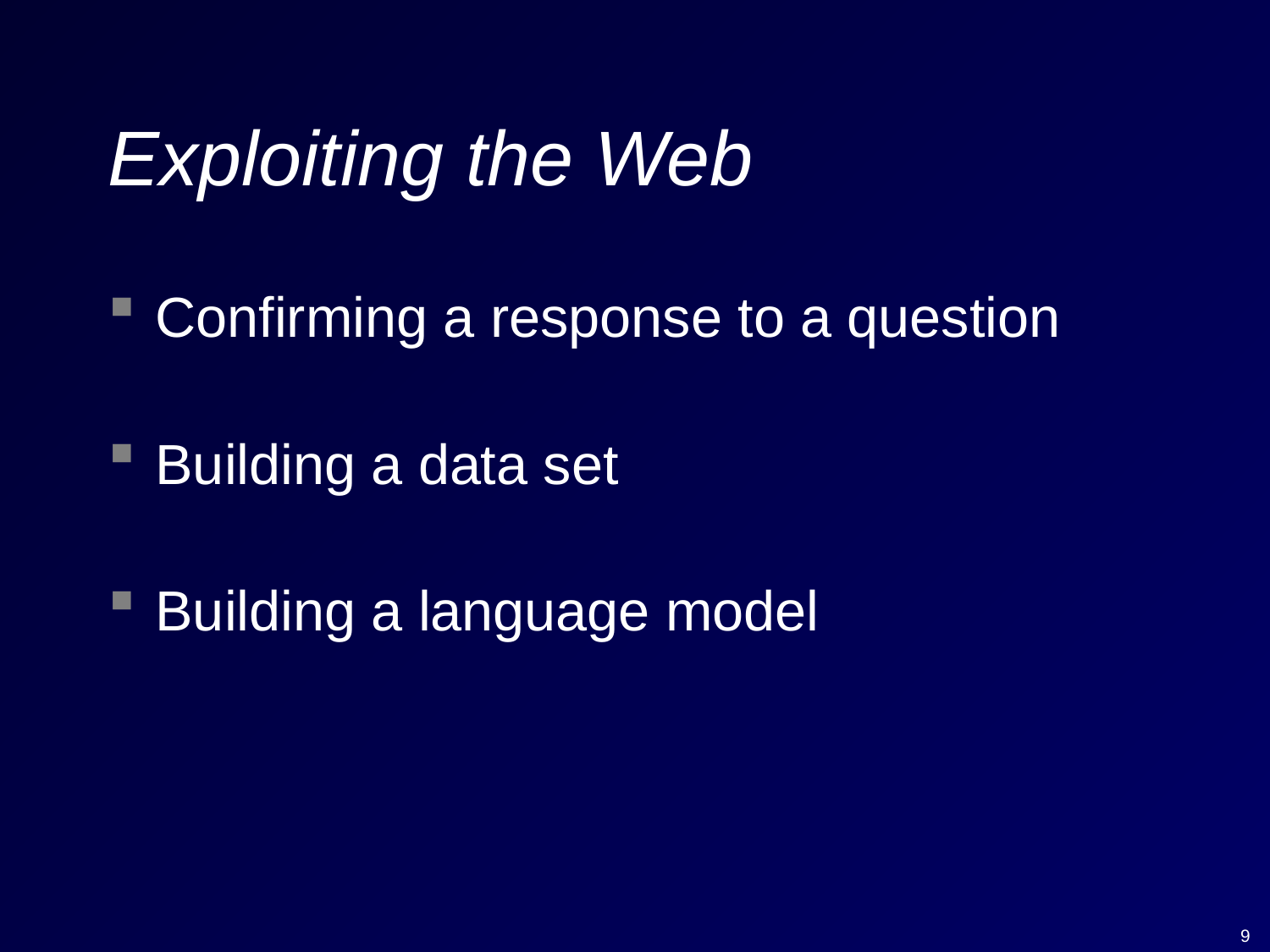

# Exploiting the Web
Confirming a response to a question
Building a data set
Building a language model